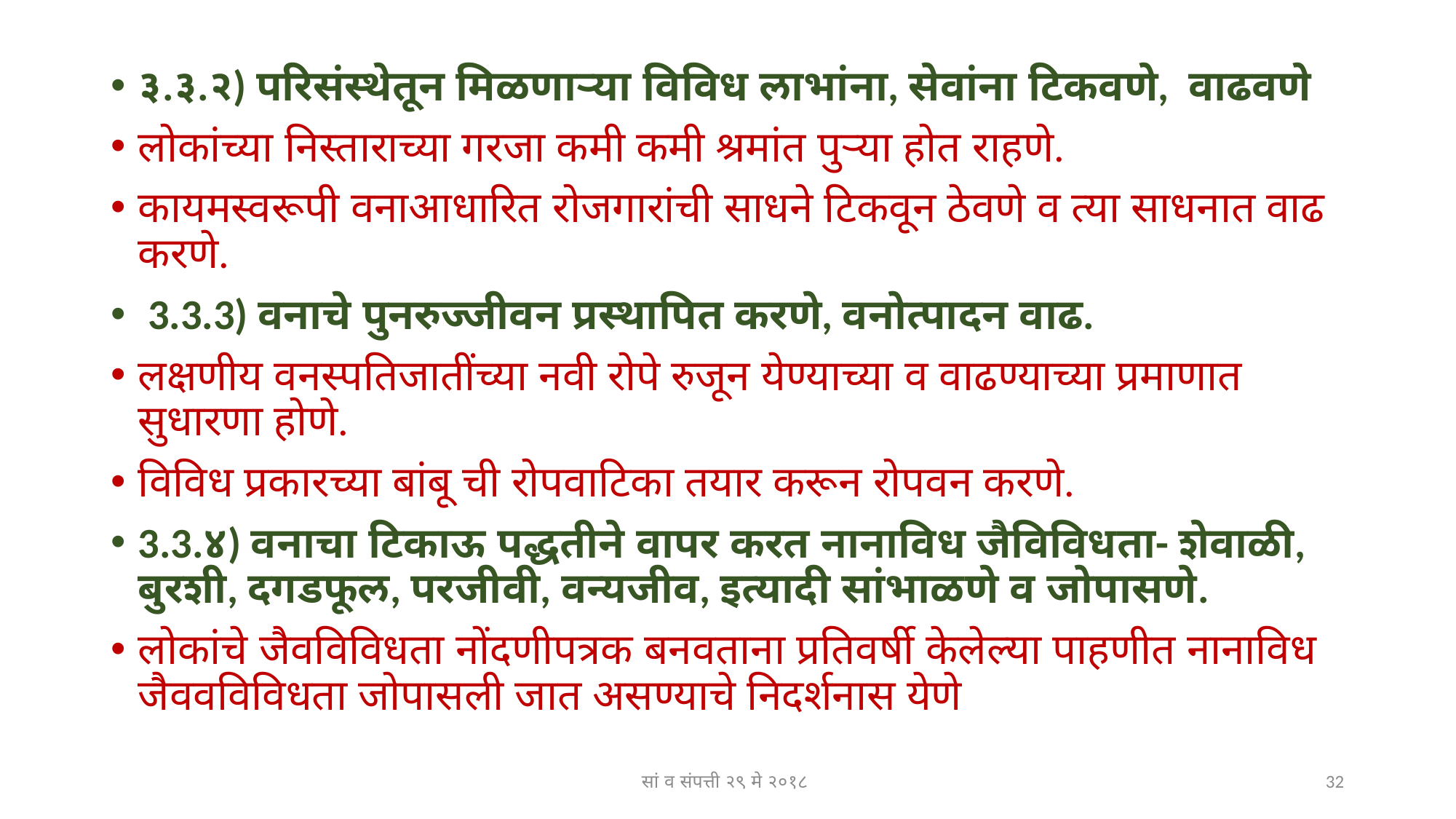

#
३.३.२) परिसंस्थेतून मिळणाऱ्या विविध लाभांना, सेवांना टिकवणे,  वाढवणे
लोकांच्या निस्ताराच्या गरजा कमी कमी श्रमांत पुऱ्या होत राहणे.
कायमस्वरूपी वनाआधारित रोजगारांची साधने टिकवून ठेवणे व त्या साधनात वाढ करणे.
 3.3.3) वनाचे पुनरुज्जीवन प्रस्थापित करणे, वनोत्पादन वाढ.
लक्षणीय वनस्पतिजातींच्या नवी रोपे रुजून येण्याच्या व वाढण्याच्या प्रमाणात सुधारणा होणे.
विविध प्रकारच्या बांबू ची रोपवाटिका तयार करून रोपवन करणे.
3.3.४) वनाचा टिकाऊ पद्धतीने वापर करत नानाविध जैविविधता- शेवाळी, बुरशी, दगडफूल, परजीवी, वन्यजीव, इत्यादी सांभाळणे व जोपासणे.
लोकांचे जैवविविधता नोंदणीपत्रक बनवताना प्रतिवर्षी केलेल्या पाहणीत नानाविध जैववविविधता जोपासली जात असण्याचे निदर्शनास येणे

सां व संपत्ती २९ मे २०१८
32